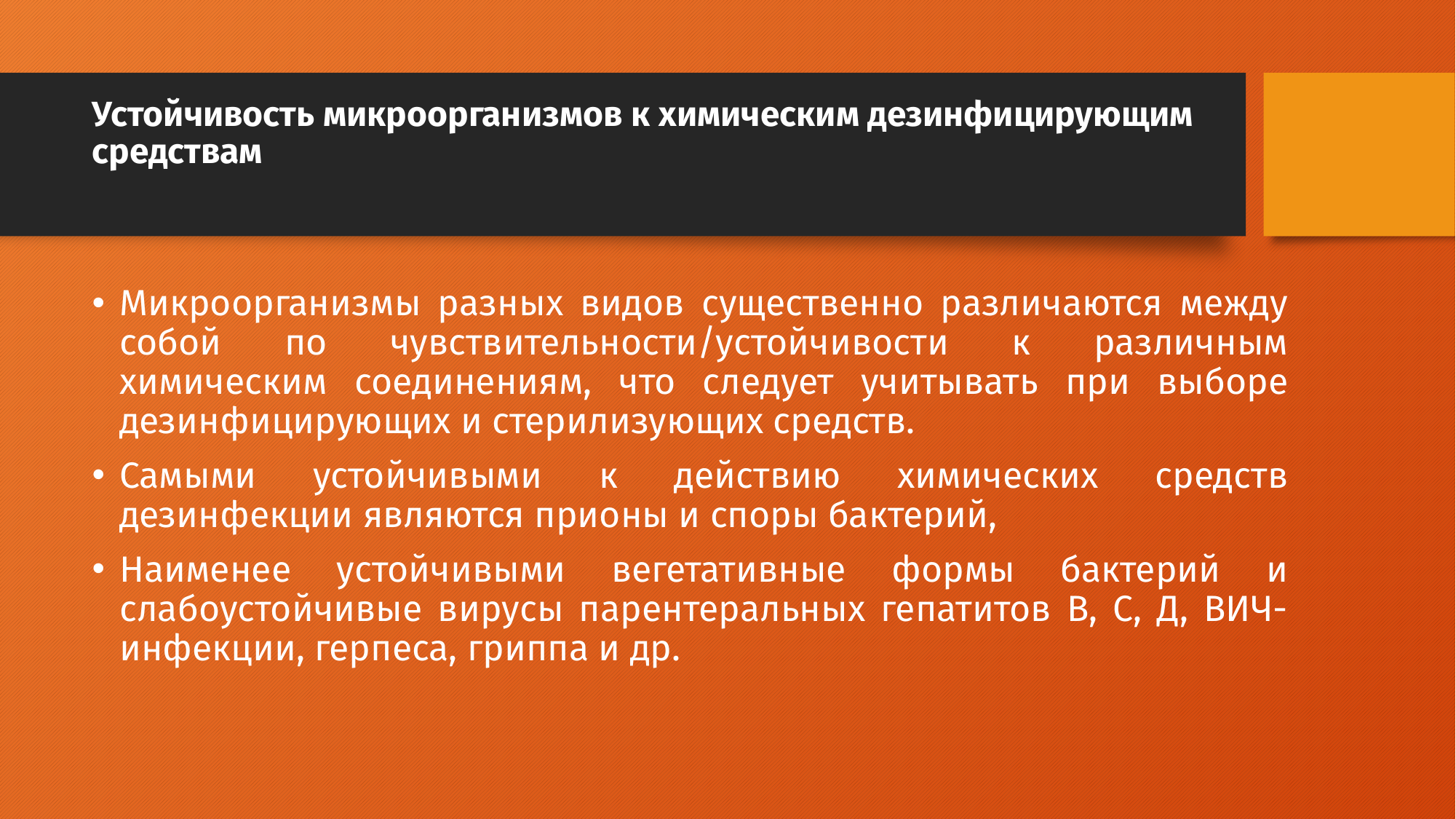

# Устойчивость микроорганизмов к химическим дезинфицирующим средствам
Микроорганизмы разных видов существенно различаются между собой по чувствительности/устойчивости к различным химическим соединениям, что следует учитывать при выборе дезинфицирующих и стерилизующих средств.
Самыми устойчивыми к действию химических средств дезинфекции являются прионы и споры бактерий,
Наименее устойчивыми вегетативные формы бактерий и слабоустойчивые вирусы парентеральных гепатитов В, С, Д, ВИЧ-инфекции, герпеса, гриппа и др.